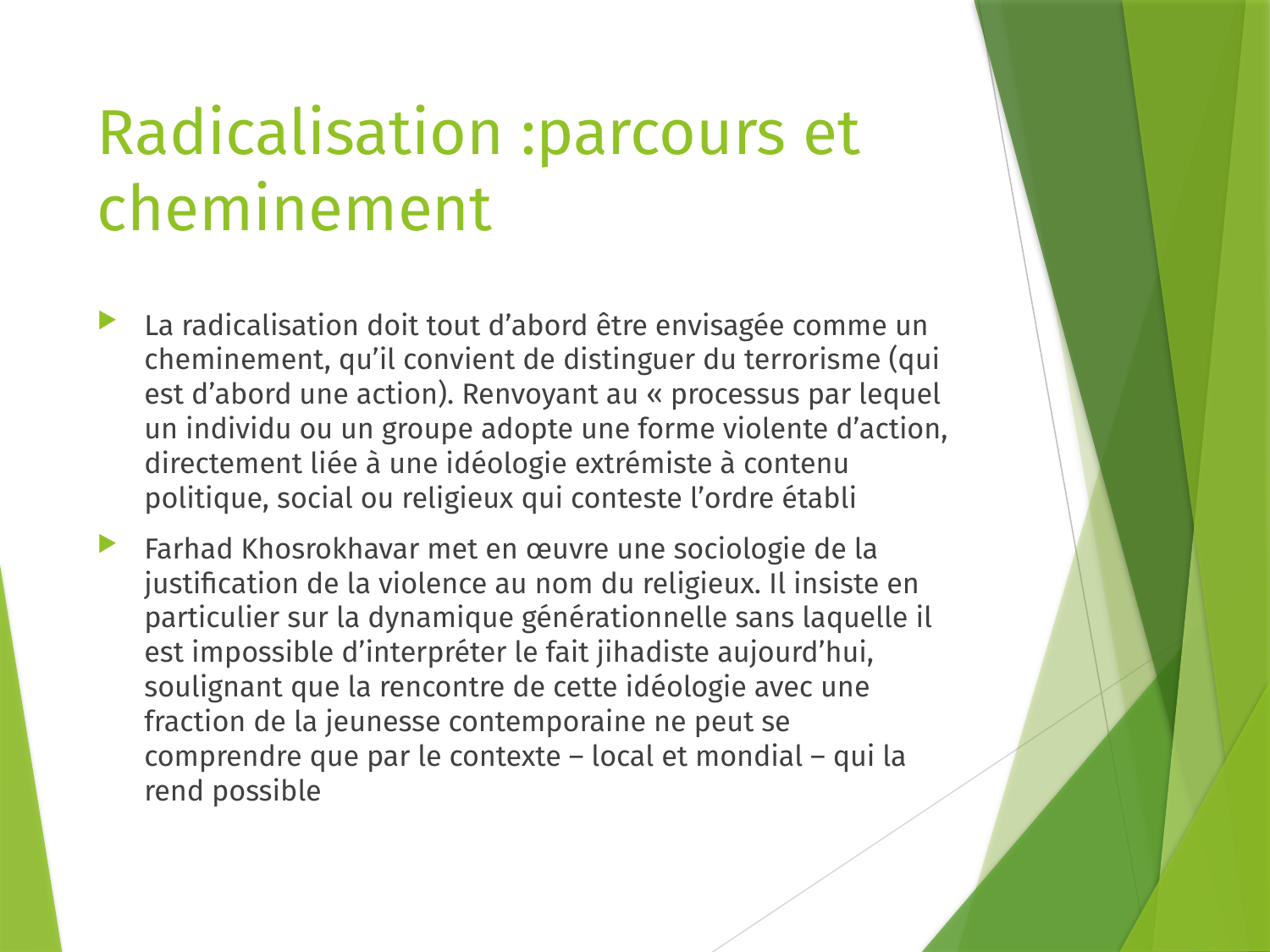

# Radicalisation :parcours et cheminement
La radicalisation doit tout d’abord être envisagée comme un cheminement, qu’il convient de distinguer du terrorisme (qui est d’abord une action). Renvoyant au « processus par lequel un individu ou un groupe adopte une forme violente d’action, directement liée à une idéologie extrémiste à contenu politique, social ou religieux qui conteste l’ordre établi
Farhad Khosrokhavar met en œuvre une sociologie de la justification de la violence au nom du religieux. Il insiste en particulier sur la dynamique générationnelle sans laquelle il est impossible d’interpréter le fait jihadiste aujourd’hui, soulignant que la rencontre de cette idéologie avec une fraction de la jeunesse contemporaine ne peut se comprendre que par le contexte – local et mondial – qui la rend possible